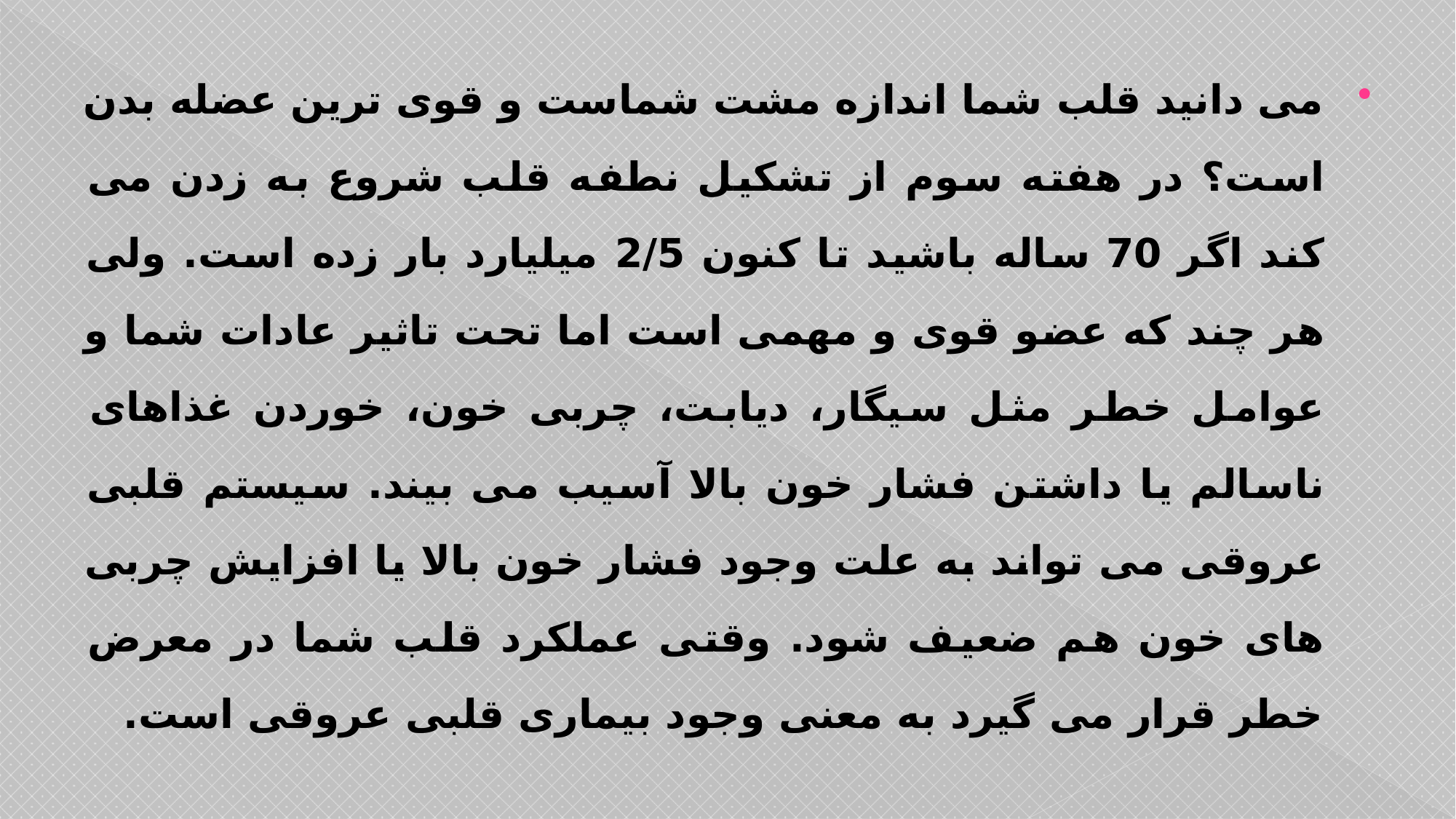

می دانید قلب شما اندازه مشت شماست و قوی ترین عضله بدن است؟ در هفته سوم از تشکیل نطفه قلب شروع به زدن می کند اگر 70 ساله باشید تا کنون 2/5 میلیارد بار زده است. ولی هر چند که عضو قوی و مهمی است اما تحت تاثیر عادات شما و عوامل خطر مثل سیگار، دیابت، چربی خون، خوردن غذاهای ناسالم یا داشتن فشار خون بالا آسیب می بیند. سیستم قلبی عروقی می تواند به علت وجود فشار خون بالا یا افزایش چربی های خون هم ضعیف شود. وقتی عملکرد قلب شما در معرض خطر قرار می گیرد به معنی وجود بیماری قلبی عروقی است.